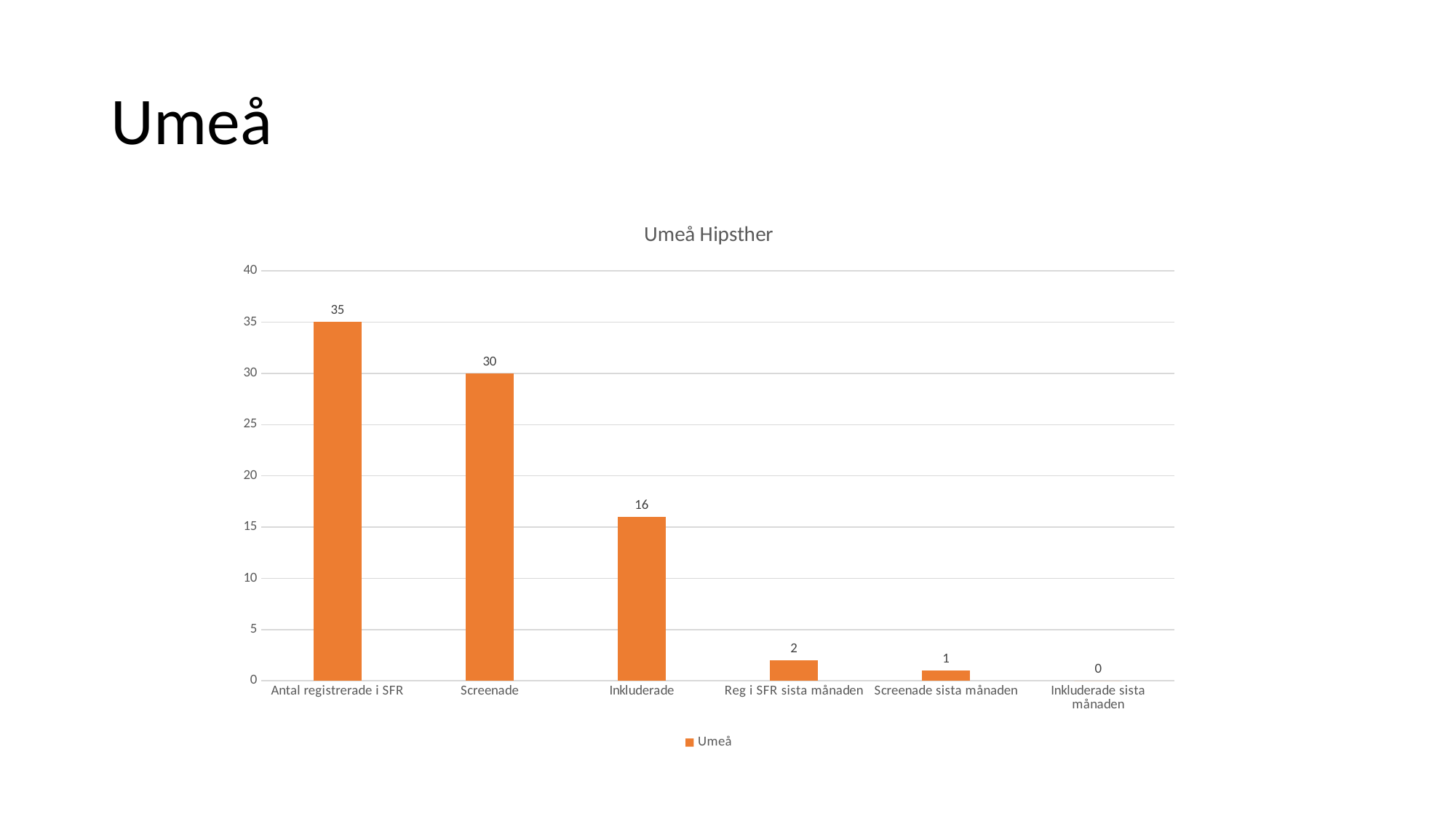

# Umeå

### Chart: Umeå Hipsther

| Category | Umeå |
|---|---|
| Antal registrerade i SFR | 35.0 |
| Screenade | 30.0 |
| Inkluderade | 16.0 |
| Reg i SFR sista månaden | 2.0 |
| Screenade sista månaden | 1.0 |
| Inkluderade sista månaden | 0.0 |